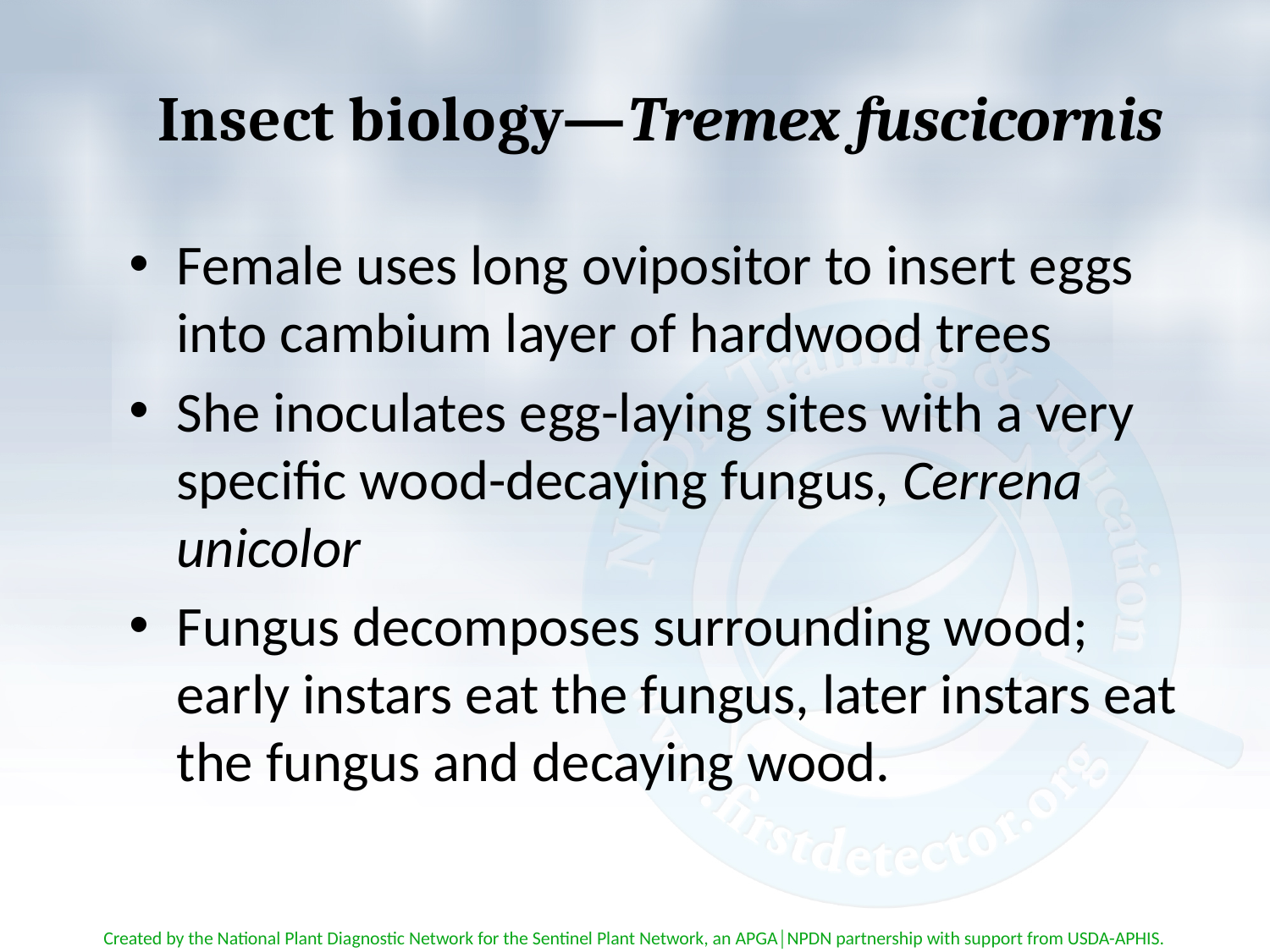

# Insect biology—Tremex fuscicornis
Female uses long ovipositor to insert eggs into cambium layer of hardwood trees
She inoculates egg-laying sites with a very specific wood-decaying fungus, Cerrena unicolor
Fungus decomposes surrounding wood; early instars eat the fungus, later instars eat the fungus and decaying wood.